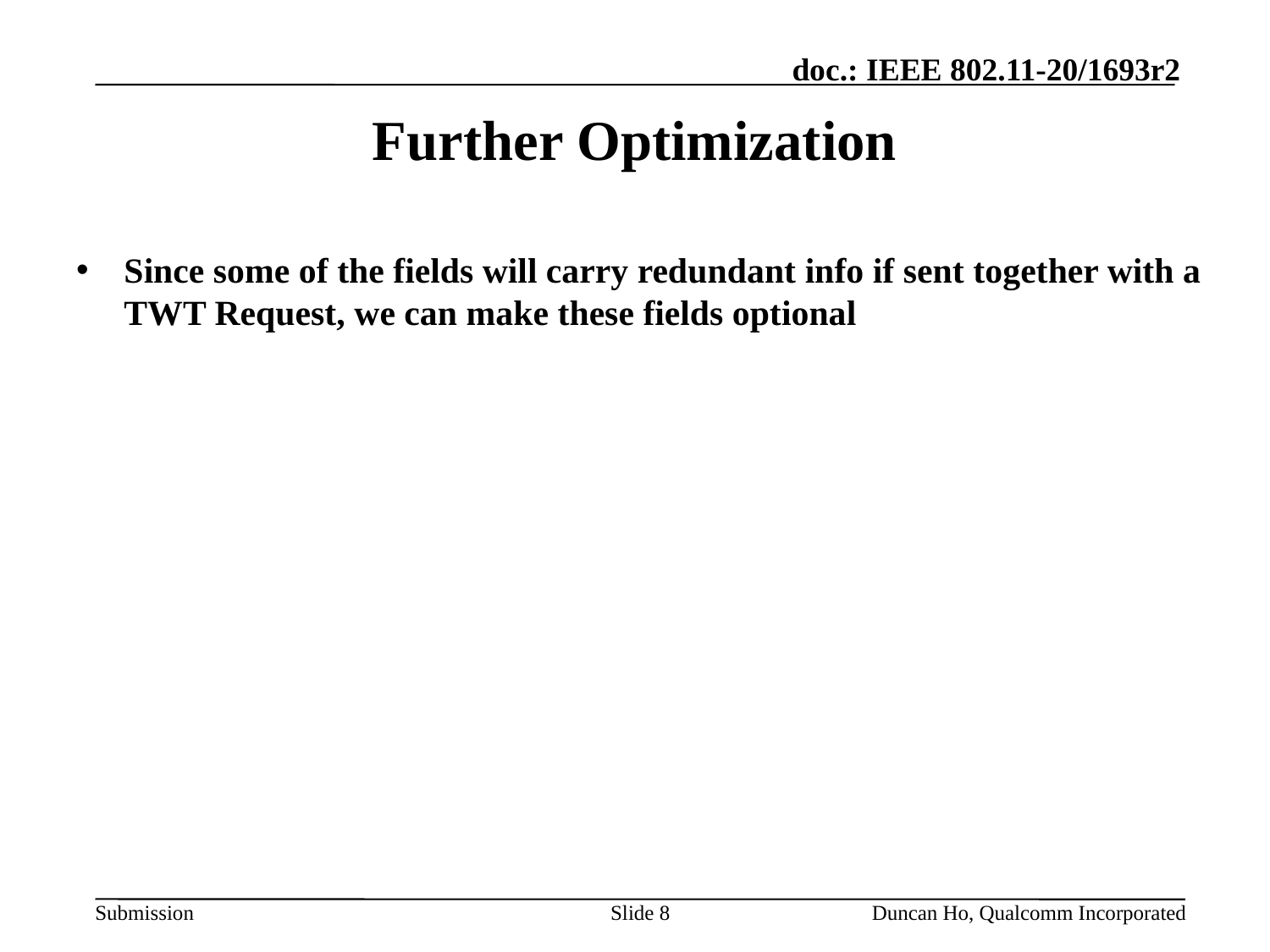

# Further Optimization
Since some of the fields will carry redundant info if sent together with a TWT Request, we can make these fields optional
Slide 8
Duncan Ho, Qualcomm Incorporated